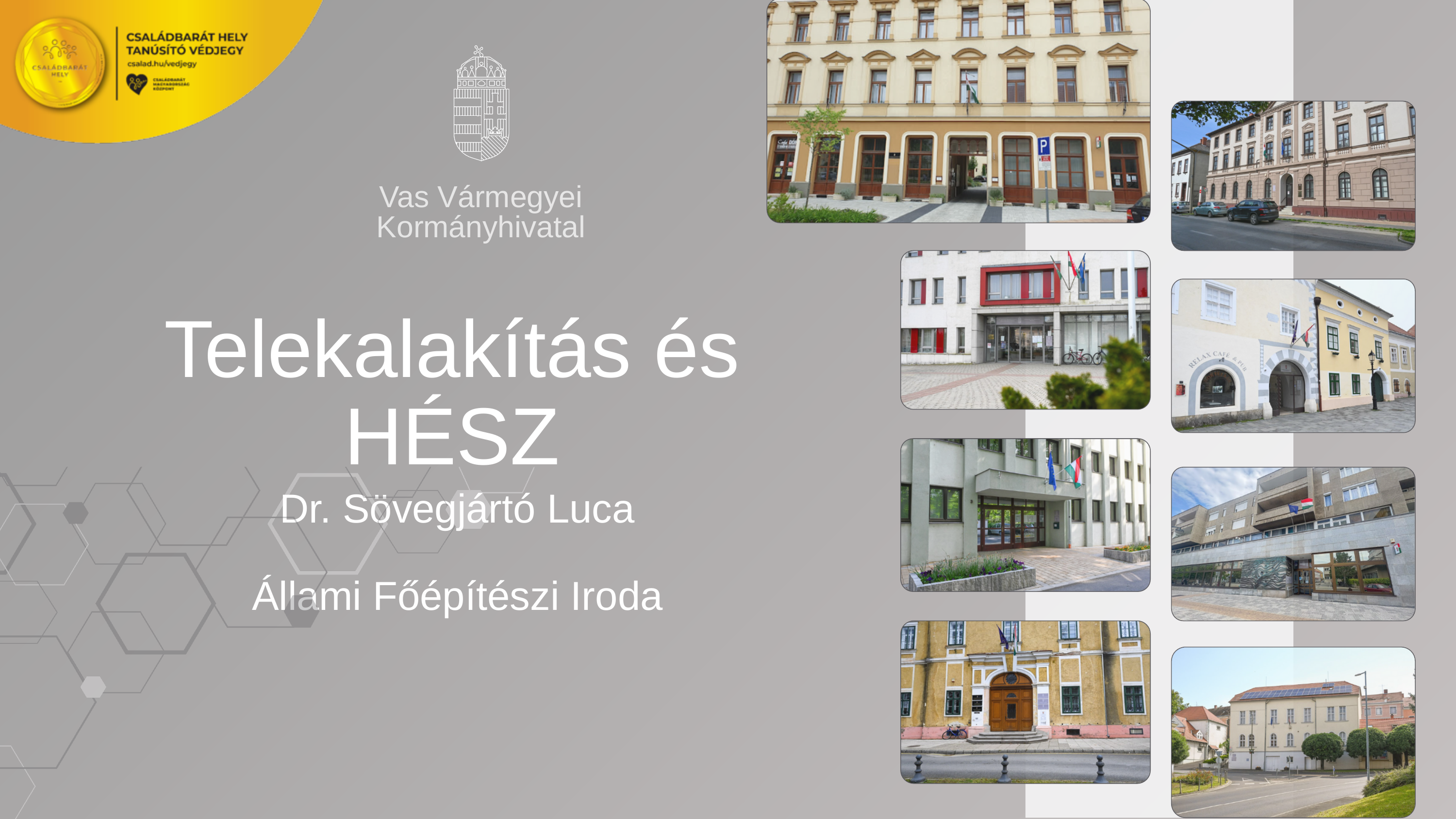

Vas Vármegyei Kormányhivatal

Telekalakítás és HÉSZ

Dr. Sövegjártó Luca

Állami Főépítészi Iroda